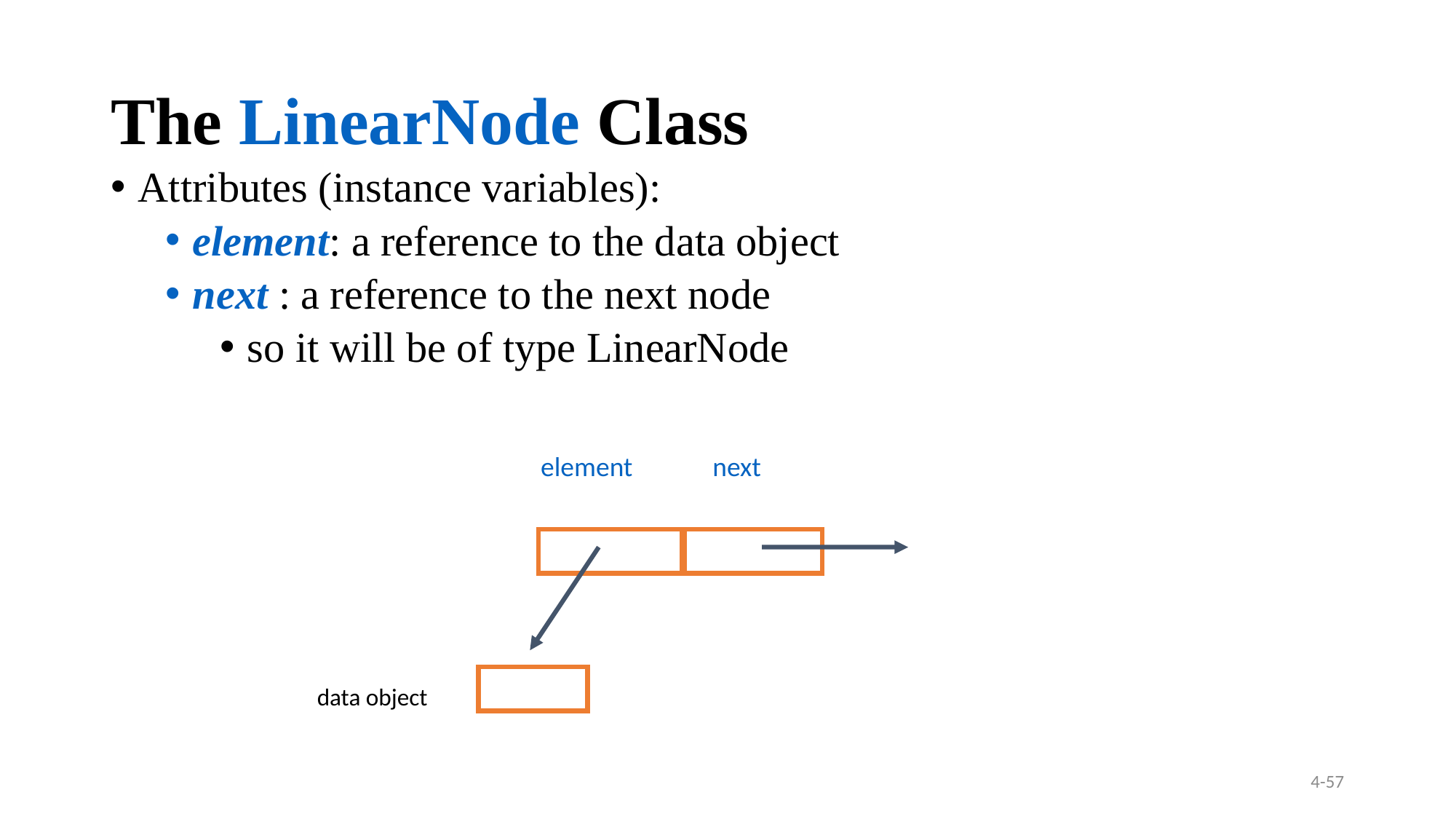

# The LinearNode Class
Attributes (instance variables):
element: a reference to the data object
next : a reference to the next node
so it will be of type LinearNode

element
next

data object
4-57